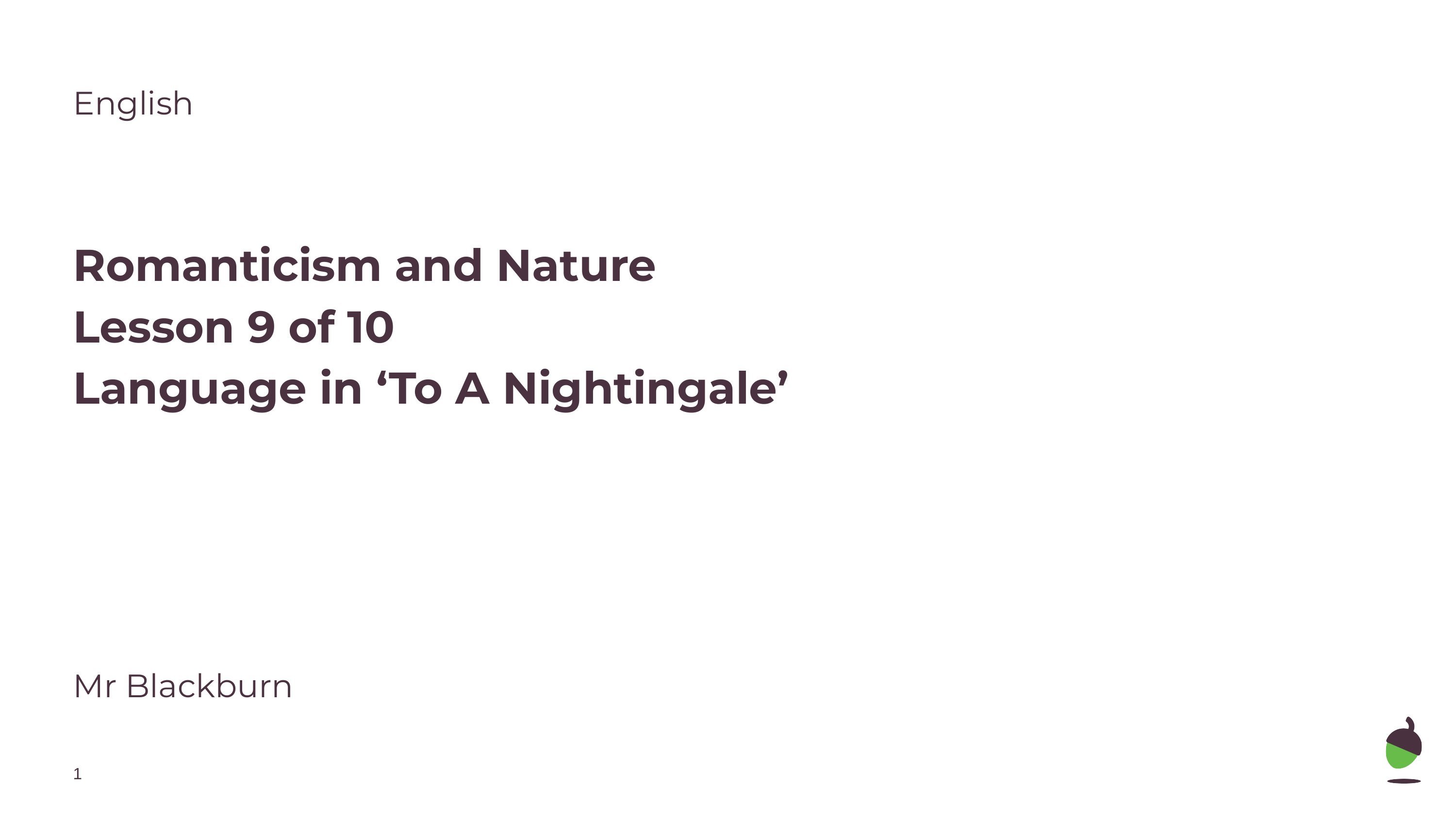

English
Romanticism and Nature
Lesson 9 of 10
Language in ‘To A Nightingale’
Mr Blackburn
1